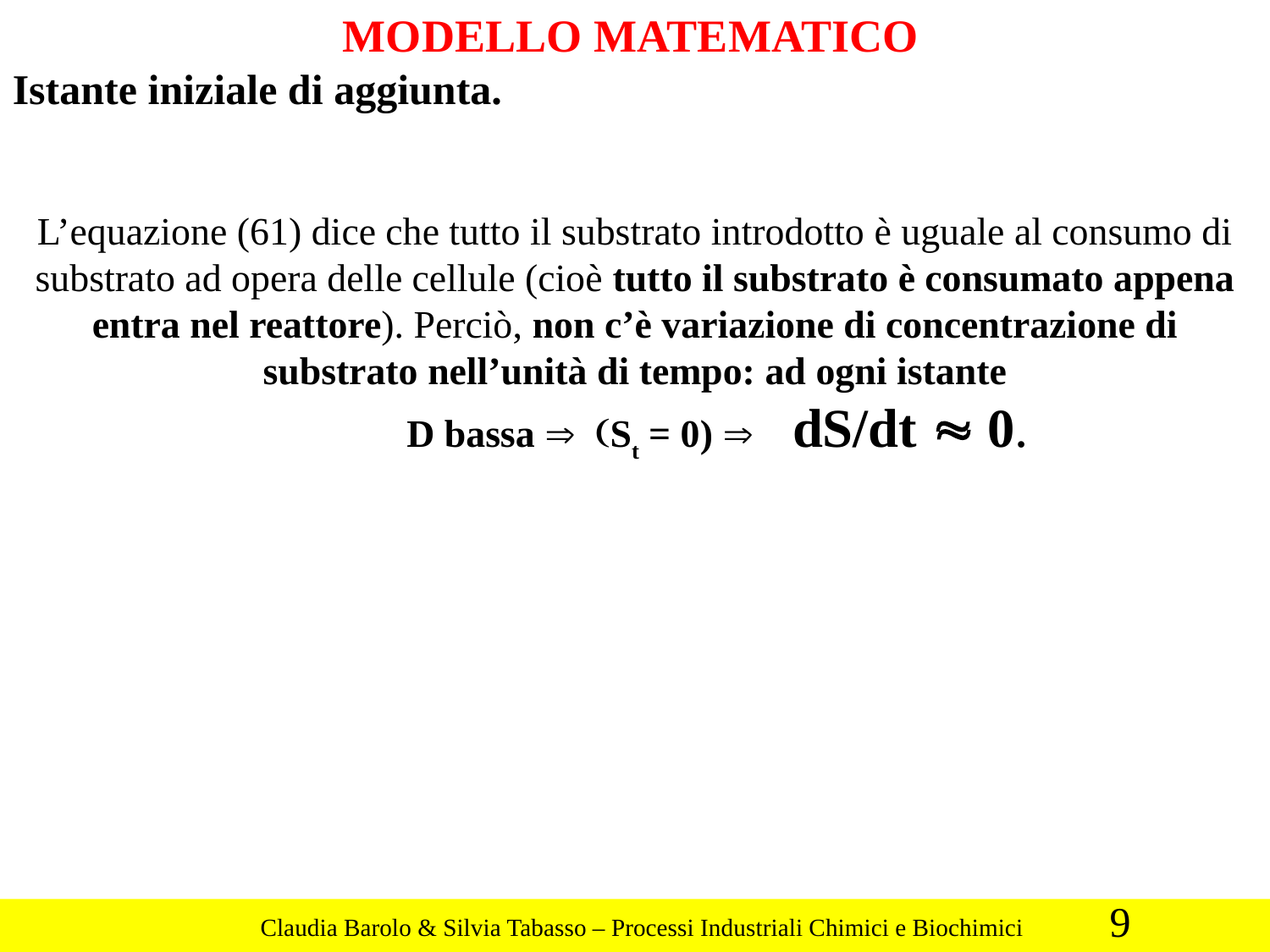

MODELLO MATEMATICO
Istante iniziale di aggiunta.

L’equazione (61) dice che tutto il substrato introdotto è uguale al consumo di substrato ad opera delle cellule (cioè tutto il substrato è consumato appena entra nel reattore). Perciò, non c’è variazione di concentrazione di substrato nell’unità di tempo: ad ogni istante
                 D bassa ⇒ (St = 0) ⇒  dS/dt ≈ 0.
9